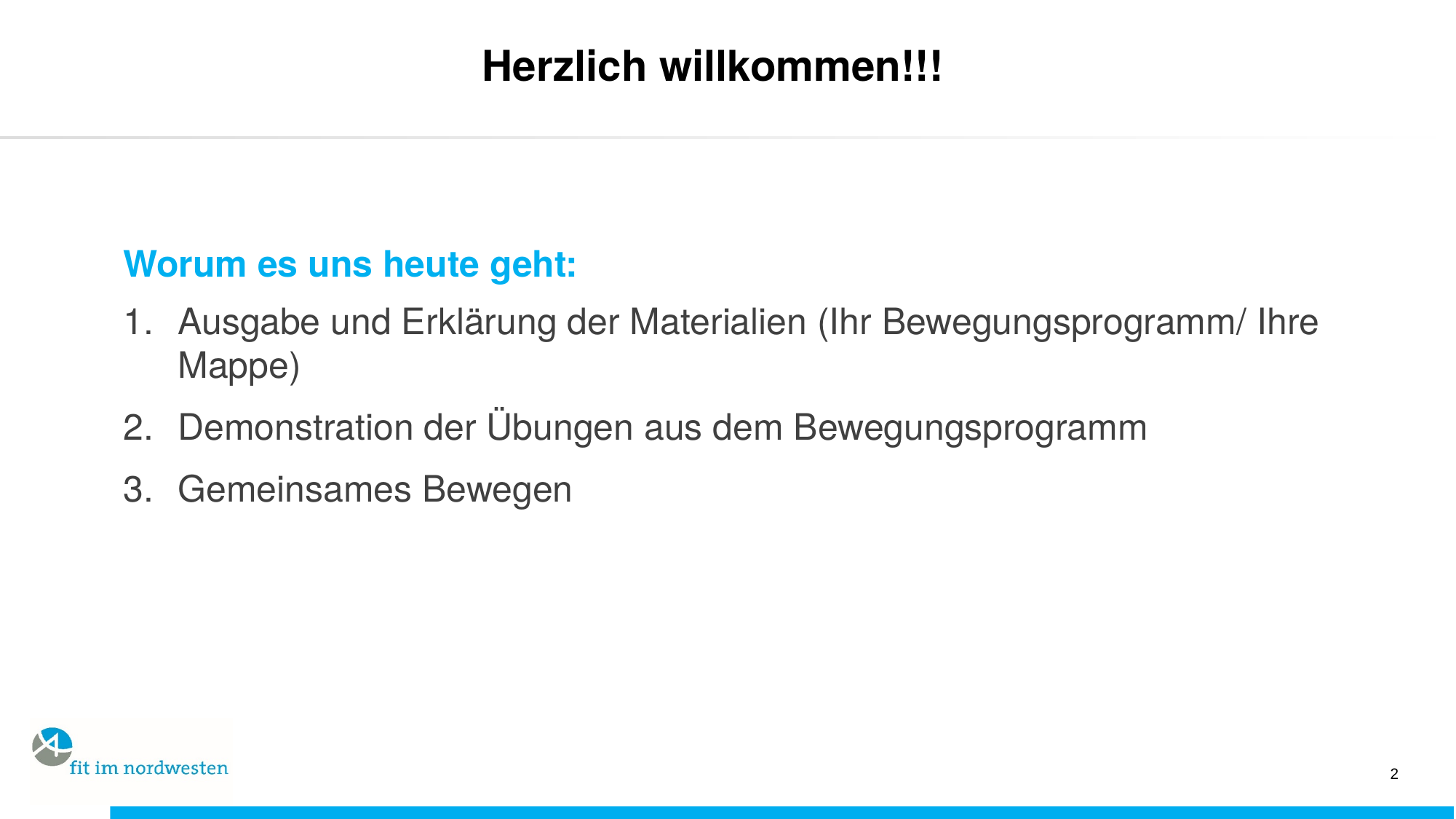

# Herzlich willkommen!!!
Worum es uns heute geht:
Ausgabe und Erklärung der Materialien (Ihr Bewegungsprogramm/ Ihre Mappe)
Demonstration der Übungen aus dem Bewegungsprogramm
Gemeinsames Bewegen